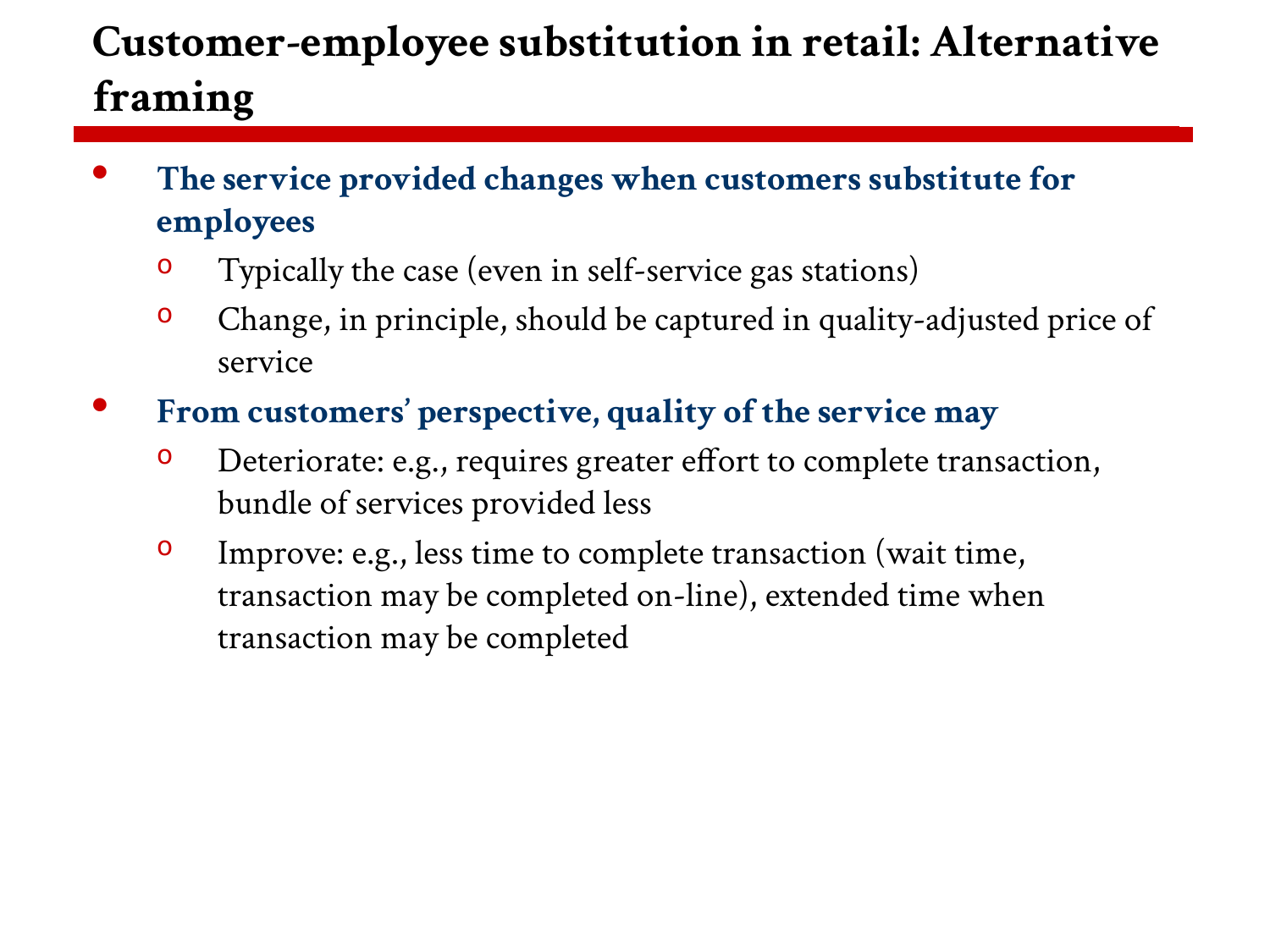

# Customer-employee substitution in retail: Alternative framing
The service provided changes when customers substitute for employees
Typically the case (even in self-service gas stations)
Change, in principle, should be captured in quality-adjusted price of service
From customers’ perspective, quality of the service may
Deteriorate: e.g., requires greater effort to complete transaction, bundle of services provided less
Improve: e.g., less time to complete transaction (wait time, transaction may be completed on-line), extended time when transaction may be completed